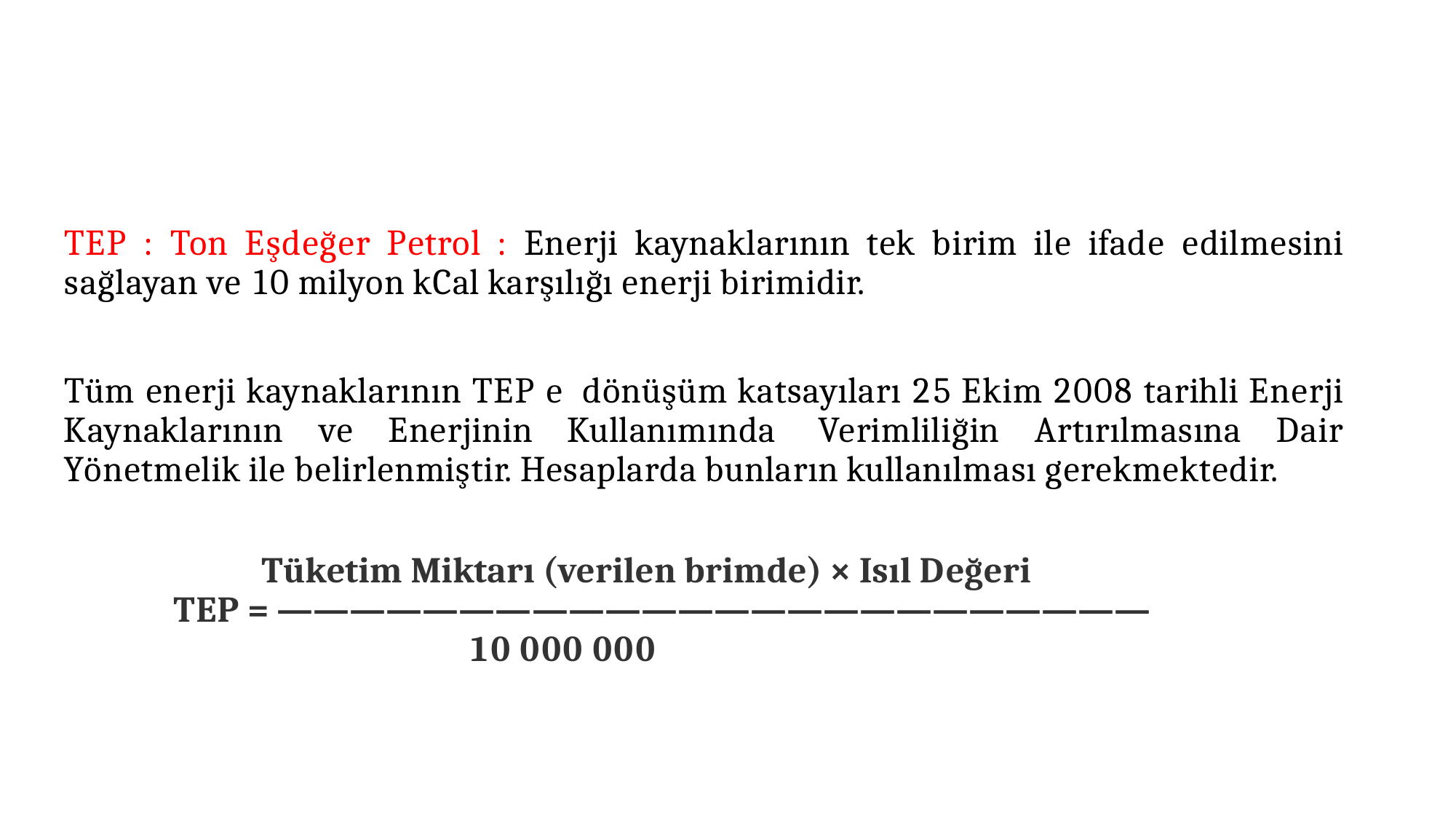

TEP : Ton Eşdeğer Petrol : Enerji kaynaklarının tek birim ile ifade edilmesini sağlayan ve 10 milyon kCal karşılığı enerji birimidir.

Tüm enerji kaynaklarının TEP e  dönüşüm katsayıları 25 Ekim 2008 tarihli Enerji Kaynaklarının ve Enerjinin Kullanımında  Verimliliğin Artırılmasına Dair Yönetmelik ile belirlenmiştir. Hesaplarda bunların kullanılması gerekmektedir.

           Tüketim Miktarı (verilen brimde) × Isıl Değeri
TEP = ————————————————————————
                                     10 000 000